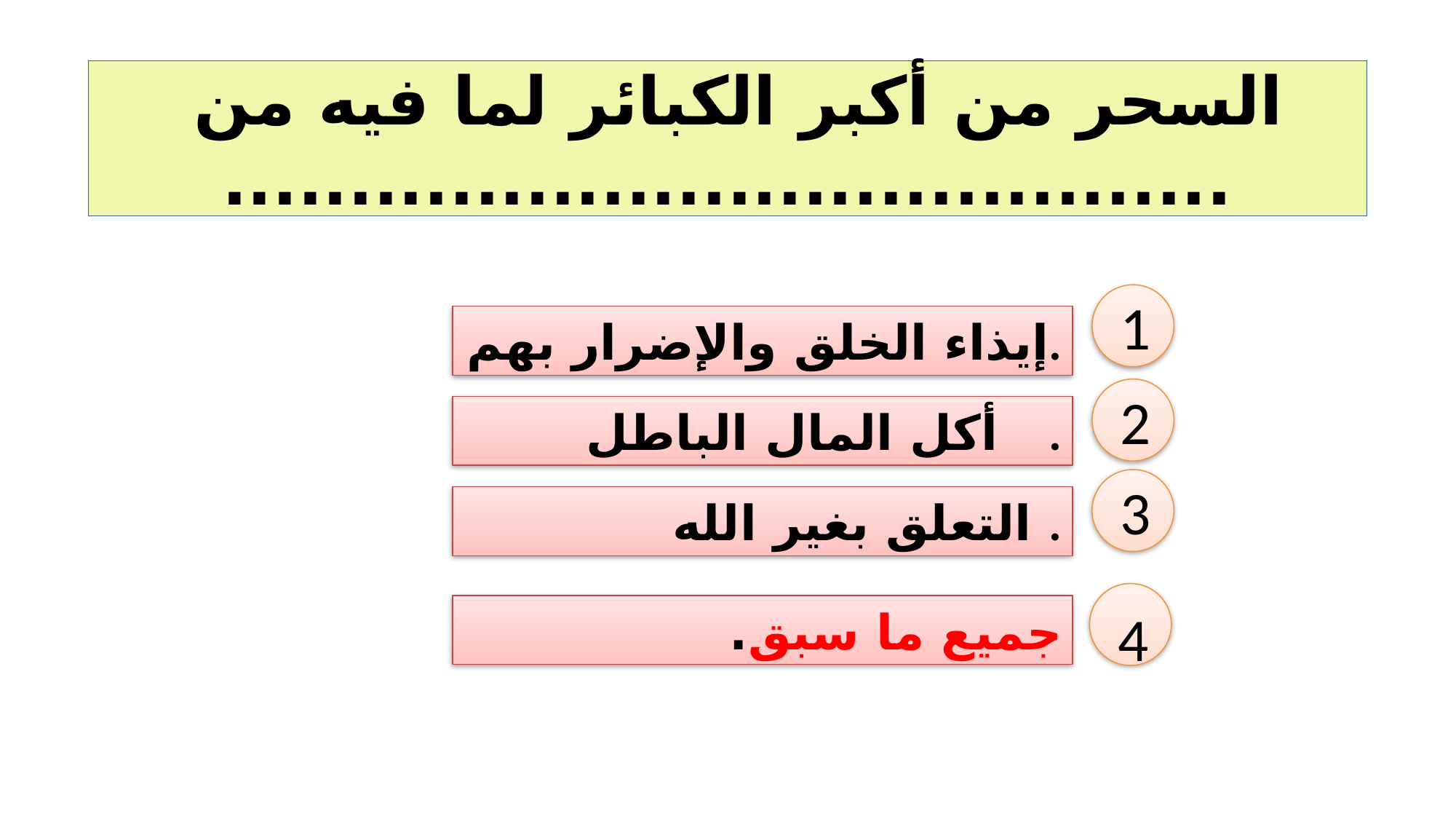

# السحر من أكبر الكبائر لما فيه من ........................................
1
إيذاء الخلق والإضرار بهم.
2
أكل المال الباطل   .
3
التعلق بغير الله .
4
جميع ما سبق.